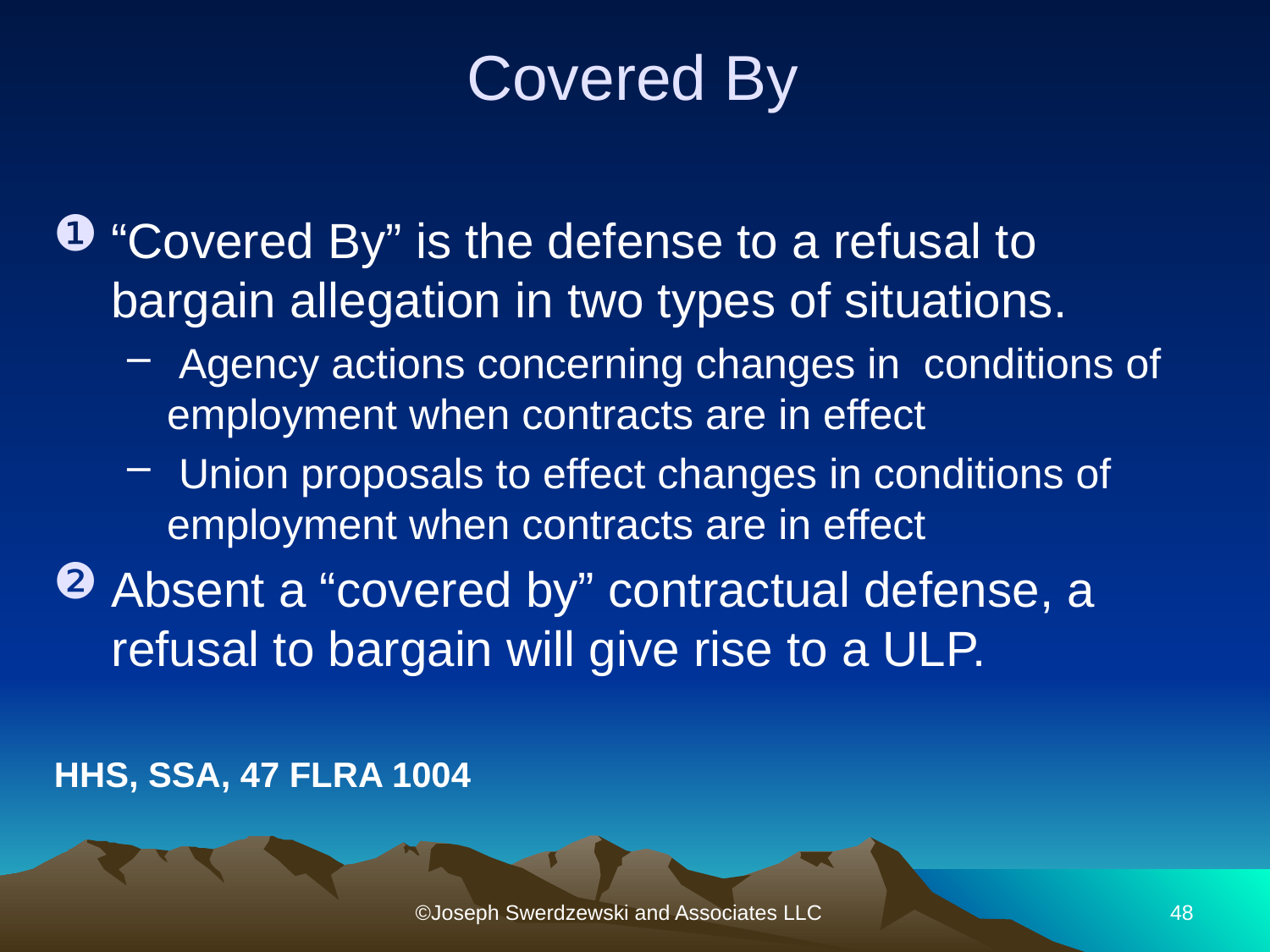

# Covered By

“Covered By” is the defense to a refusal to bargain allegation in two types of situations.
 Agency actions concerning changes in  conditions of employment when contracts are in effect
 Union proposals to effect changes in conditions of employment when contracts are in effect
Absent a “covered by” contractual defense, a refusal to bargain will give rise to a ULP.

HHS, SSA, 47 FLRA 1004
©Joseph Swerdzewski and Associates LLC
48